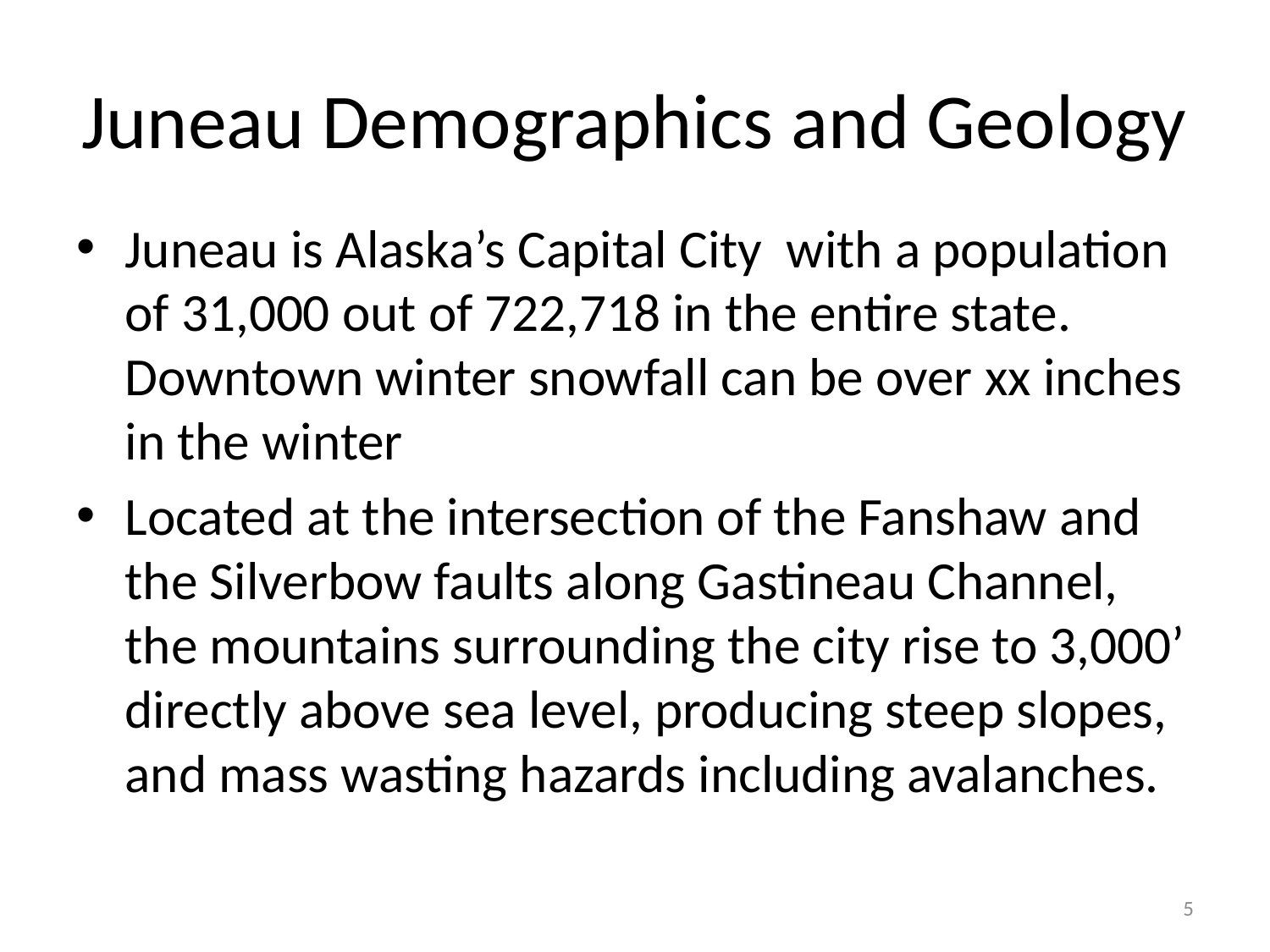

# Juneau Demographics and Geology
Juneau is Alaska’s Capital City  with a population of 31,000 out of 722,718 in the entire state. Downtown winter snowfall can be over xx inches in the winter
Located at the intersection of the Fanshaw and the Silverbow faults along Gastineau Channel, the mountains surrounding the city rise to 3,000’ directly above sea level, producing steep slopes, and mass wasting hazards including avalanches.
5